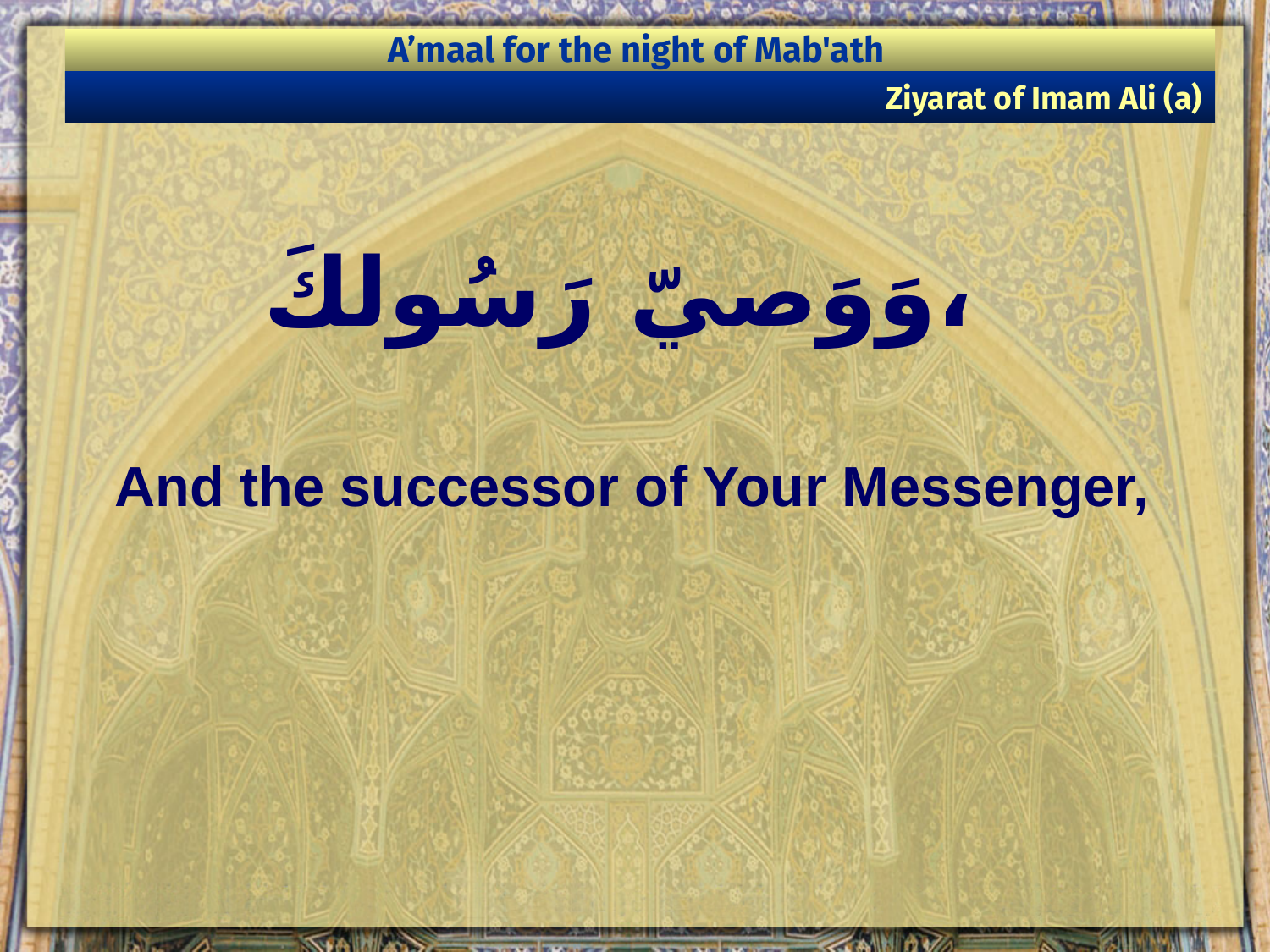

A’maal for the night of Mab'ath
Ziyarat of Imam Ali (a)
# وَوَصيّ رَسُولكَ،
And the successor of Your Messenger,